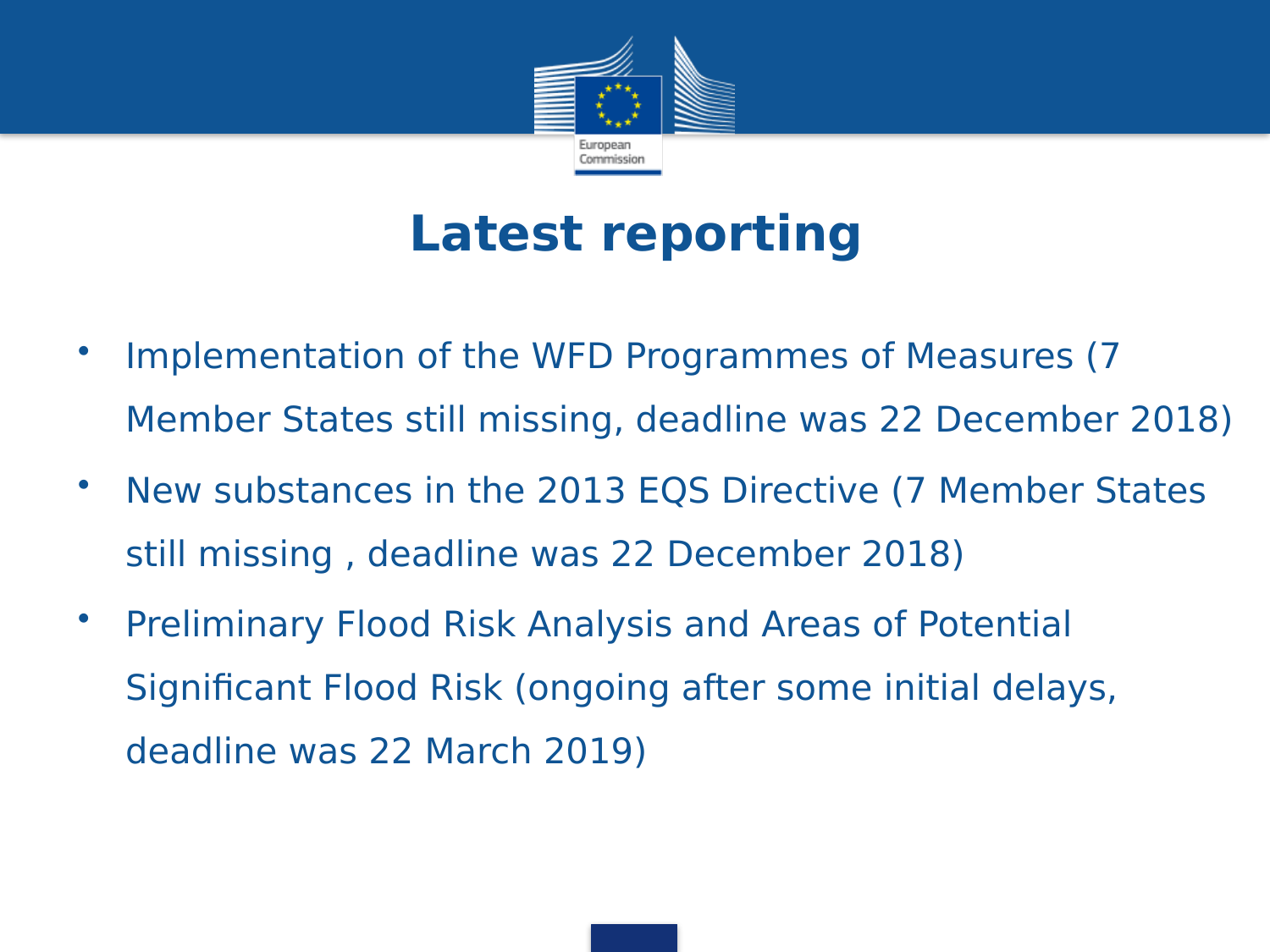

# Latest reporting
Implementation of the WFD Programmes of Measures (7 Member States still missing, deadline was 22 December 2018)
New substances in the 2013 EQS Directive (7 Member States still missing , deadline was 22 December 2018)
Preliminary Flood Risk Analysis and Areas of Potential Significant Flood Risk (ongoing after some initial delays, deadline was 22 March 2019)